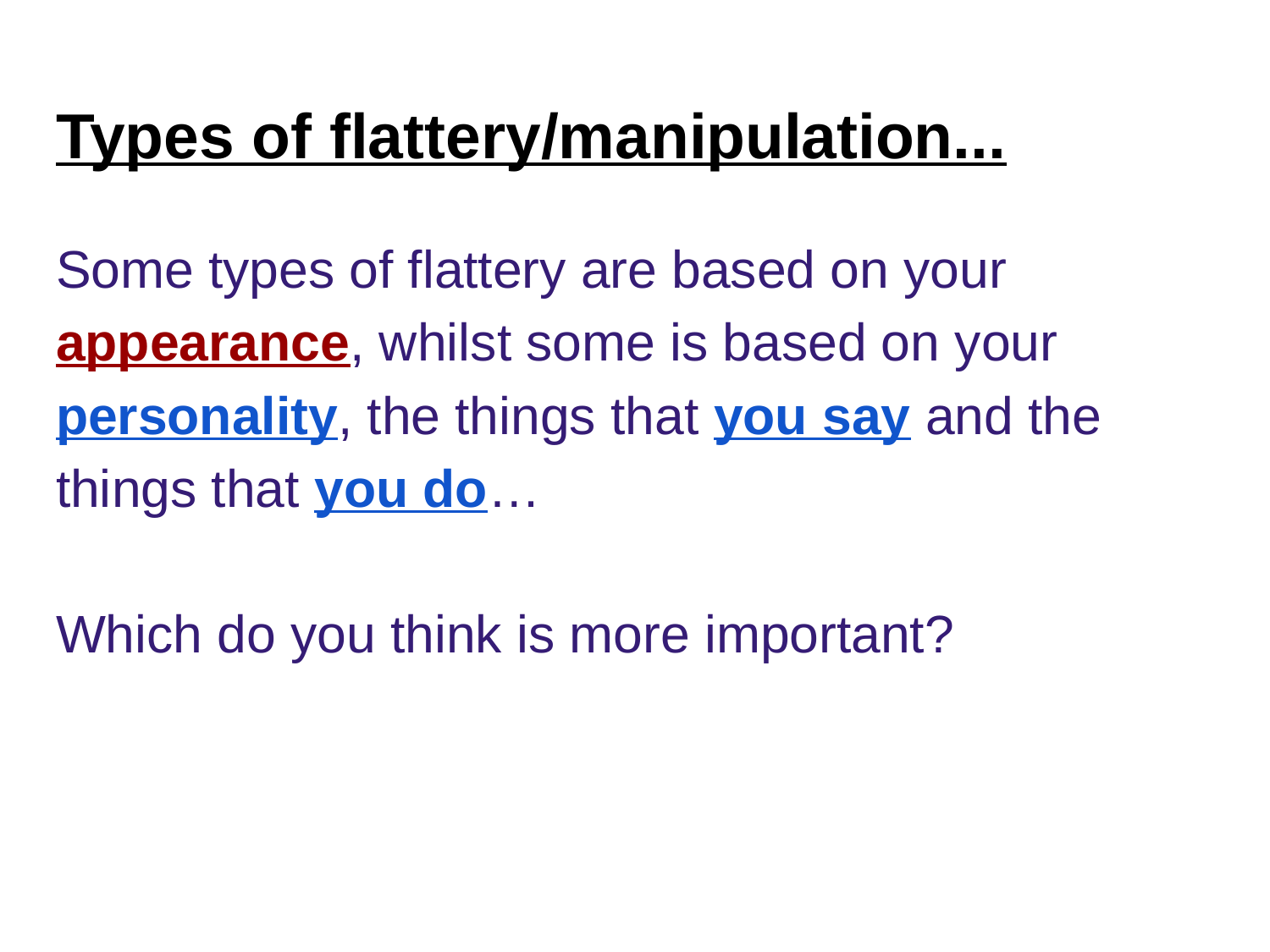

# Types of flattery/manipulation...
Some types of flattery are based on your appearance, whilst some is based on your personality, the things that you say and the things that you do…

Which do you think is more important?